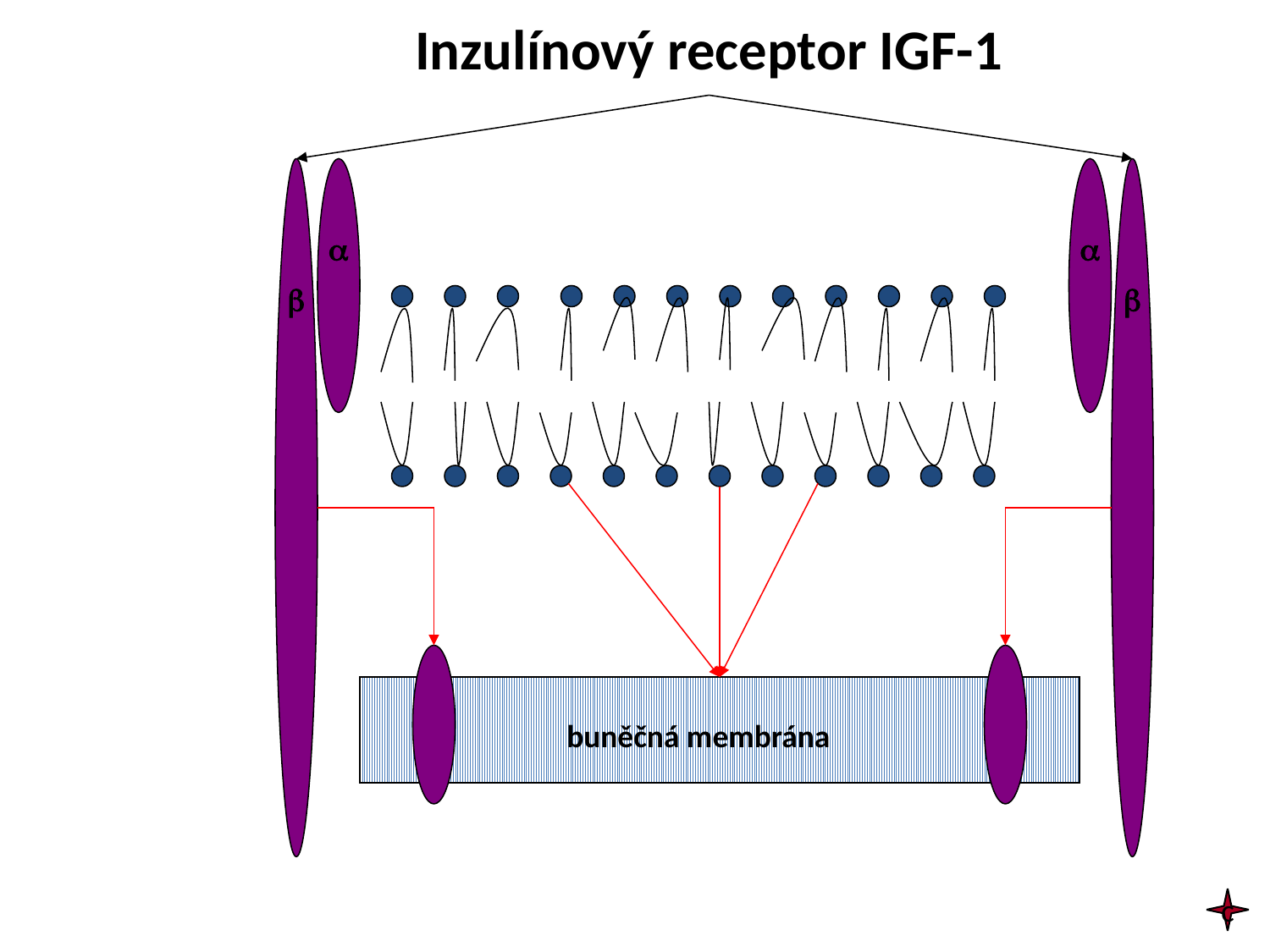

Inzulínový receptor IGF-1
β

α

α

β

buněčná membrána
c